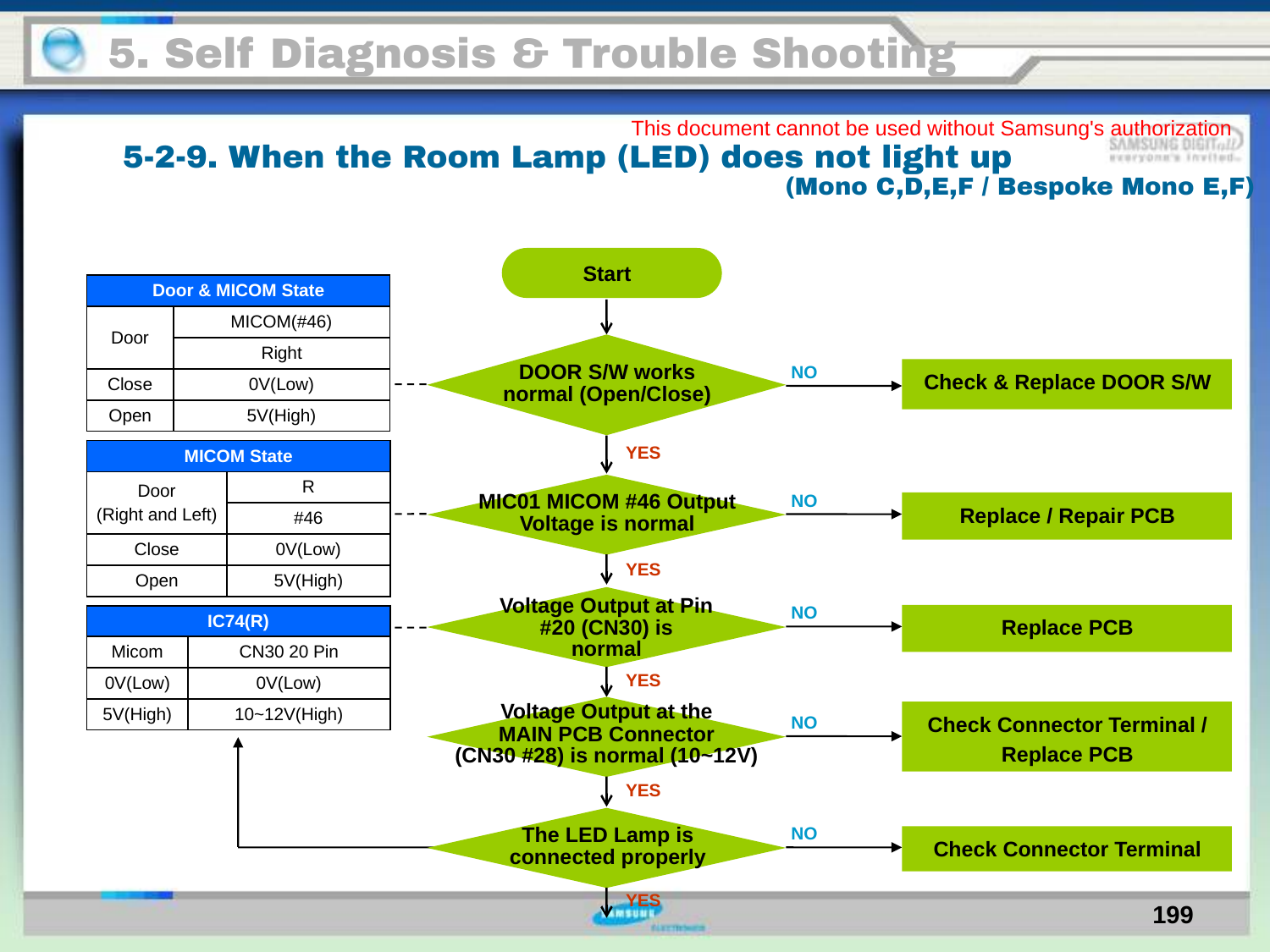

5. Self Diagnosis & Trouble Shooting
This document cannot be used without Samsung's authorization
5-2-9. When the Room Lamp (LED) does not light up
(Mono C,D,E,F / Bespoke Mono E,F)

Start
| Door & MICOM State |  |
| --- | --- |
| Door | MICOM(#46) |
|  | Right |
| Close | 0V(Low) |
| Open | 5V(High) |

NO
DOOR S/W works
normal (Open/Close)

Check & Replace DOOR S/W

YES

| MICOM State |  |
| --- | --- |
| Door (Right and Left) | R |
|  | #46 |
| Close | 0V(Low) |
| Open | 5V(High) |

NO
MIC01 MICOM #46 Output
Voltage is normal

Replace / Repair PCB

YES

Voltage Output at Pin
#20 (CN30) is
normal
NO

| IC74(R) |  |
| --- | --- |
| Micom | CN30 20 Pin |
| 0V(Low) | 0V(Low) |
| 5V(High) | 10~12V(High) |
Replace PCB

YES

Voltage Output at the
MAIN PCB Connector
(CN30 #28) is normal (10~12V)

Check Connector Terminal /
Replace PCB
NO

YES

NO
The LED Lamp is
connected properly

Check Connector Terminal

YES

199